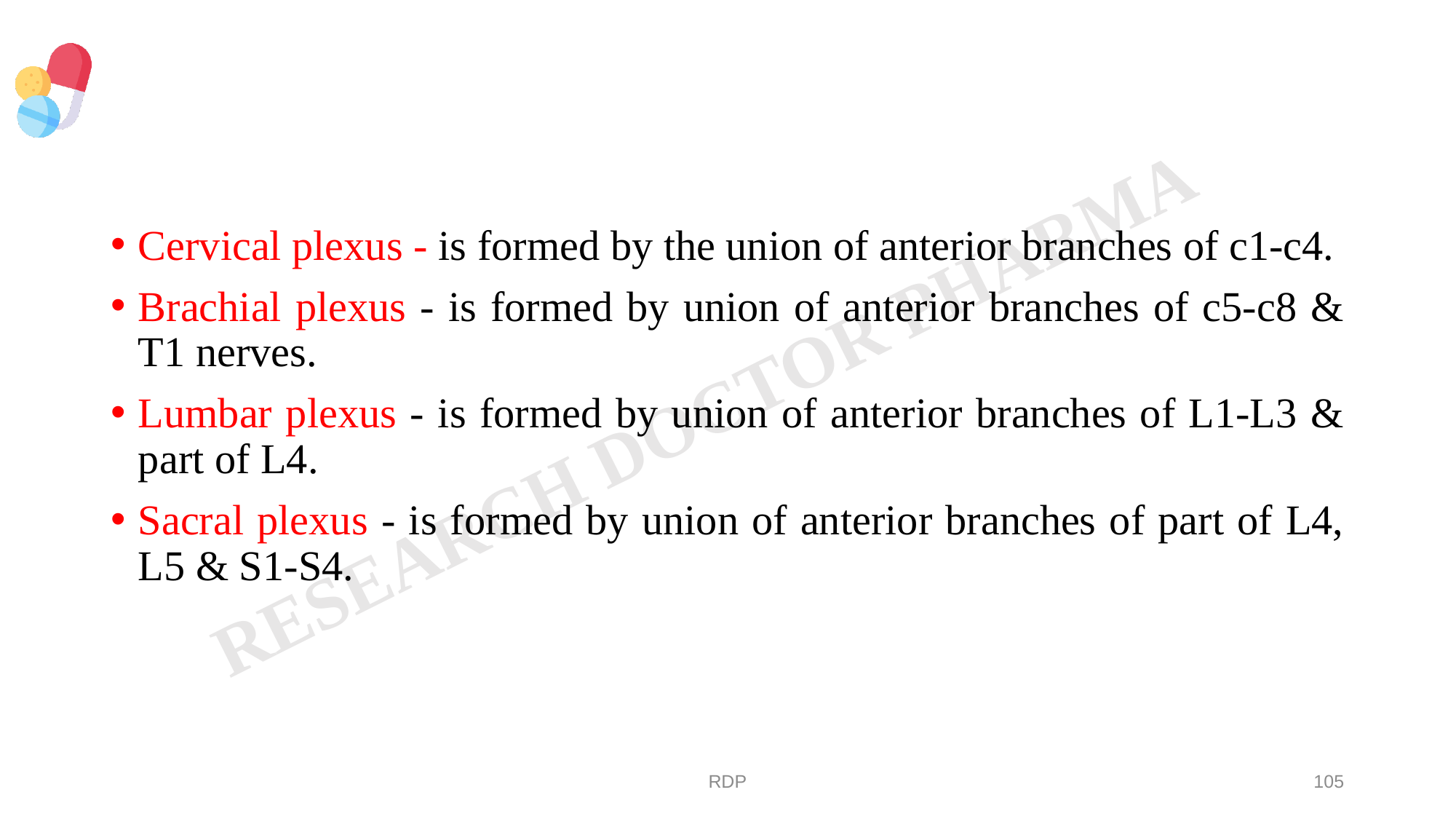

#
Cervical plexus - is formed by the union of anterior branches of c1-c4.
Brachial plexus - is formed by union of anterior branches of c5-c8 & T1 nerves.
Lumbar plexus - is formed by union of anterior branches of L1-L3 & part of L4.
Sacral plexus - is formed by union of anterior branches of part of L4, L5 & S1-S4.

RDP
105